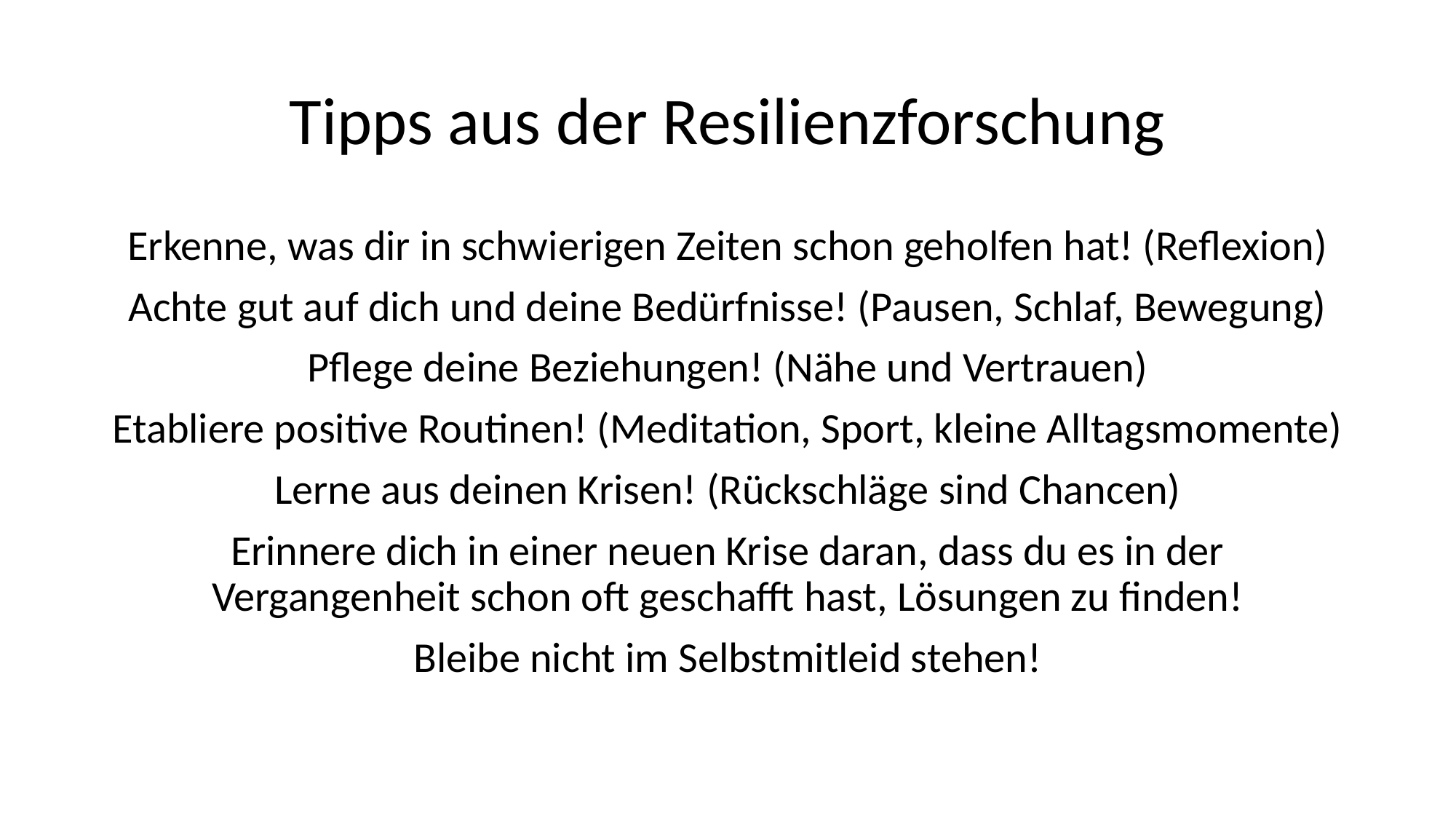

# Tipps aus der Resilienzforschung
Erkenne, was dir in schwierigen Zeiten schon geholfen hat! (Reflexion)
Achte gut auf dich und deine Bedürfnisse! (Pausen, Schlaf, Bewegung)
Pflege deine Beziehungen! (Nähe und Vertrauen)
Etabliere positive Routinen! (Meditation, Sport, kleine Alltagsmomente)
Lerne aus deinen Krisen! (Rückschläge sind Chancen)
Erinnere dich in einer neuen Krise daran, dass du es in der Vergangenheit schon oft geschafft hast, Lösungen zu finden!
Bleibe nicht im Selbstmitleid stehen!